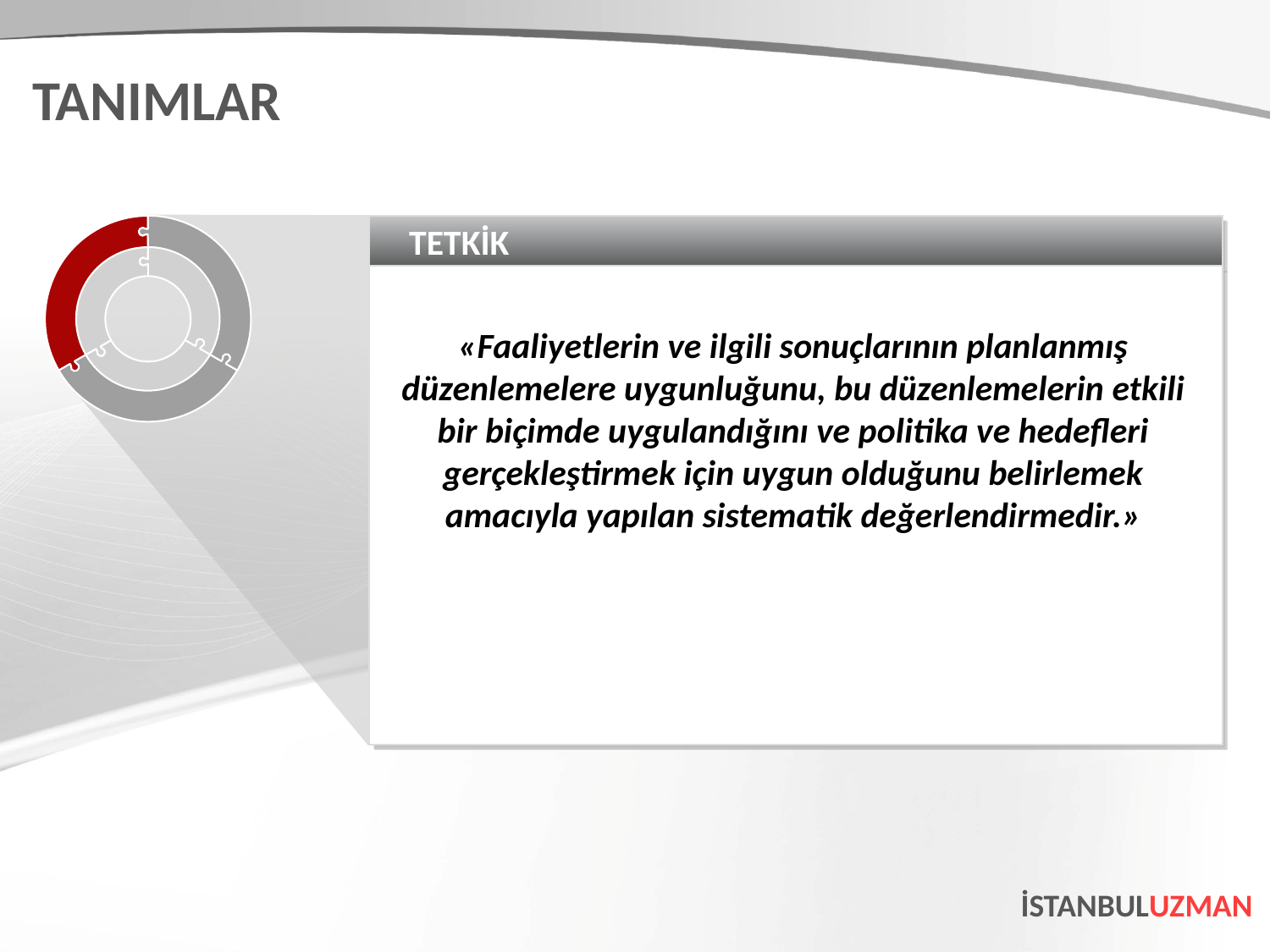

TANIMLAR

TETKİK

«Faaliyetlerin ve ilgili sonuçlarının planlanmış düzenlemelere uygunluğunu, bu düzenlemelerin etkili bir biçimde uygulandığını ve politika ve hedefleri gerçekleştirmek için uygun olduğunu belirlemek amacıyla yapılan sistematik değerlendirmedir.»
İSTANBULUZMAN